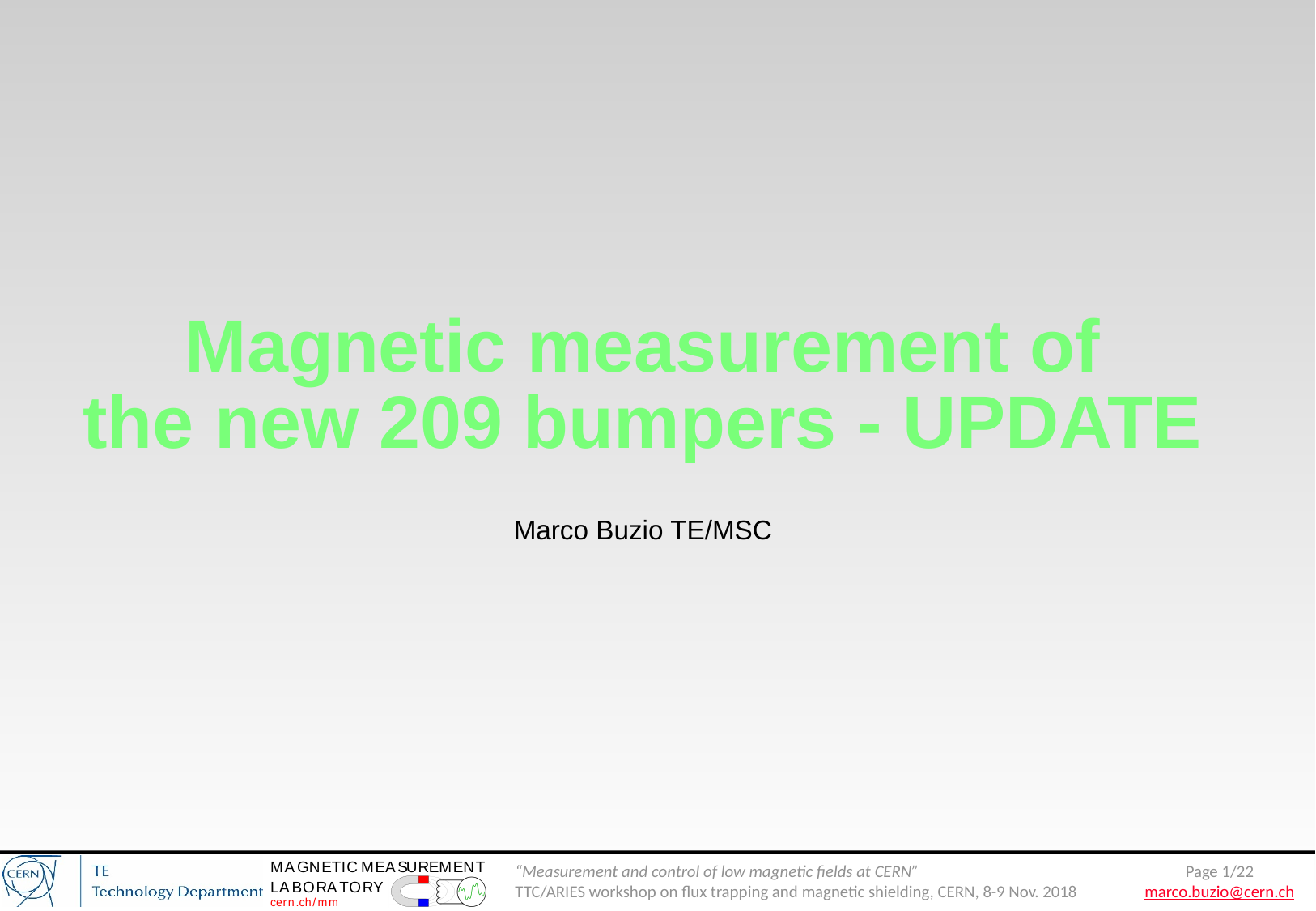

Magnetic measurement of
the new 209 bumpers - UPDATE

Marco Buzio TE/MSC